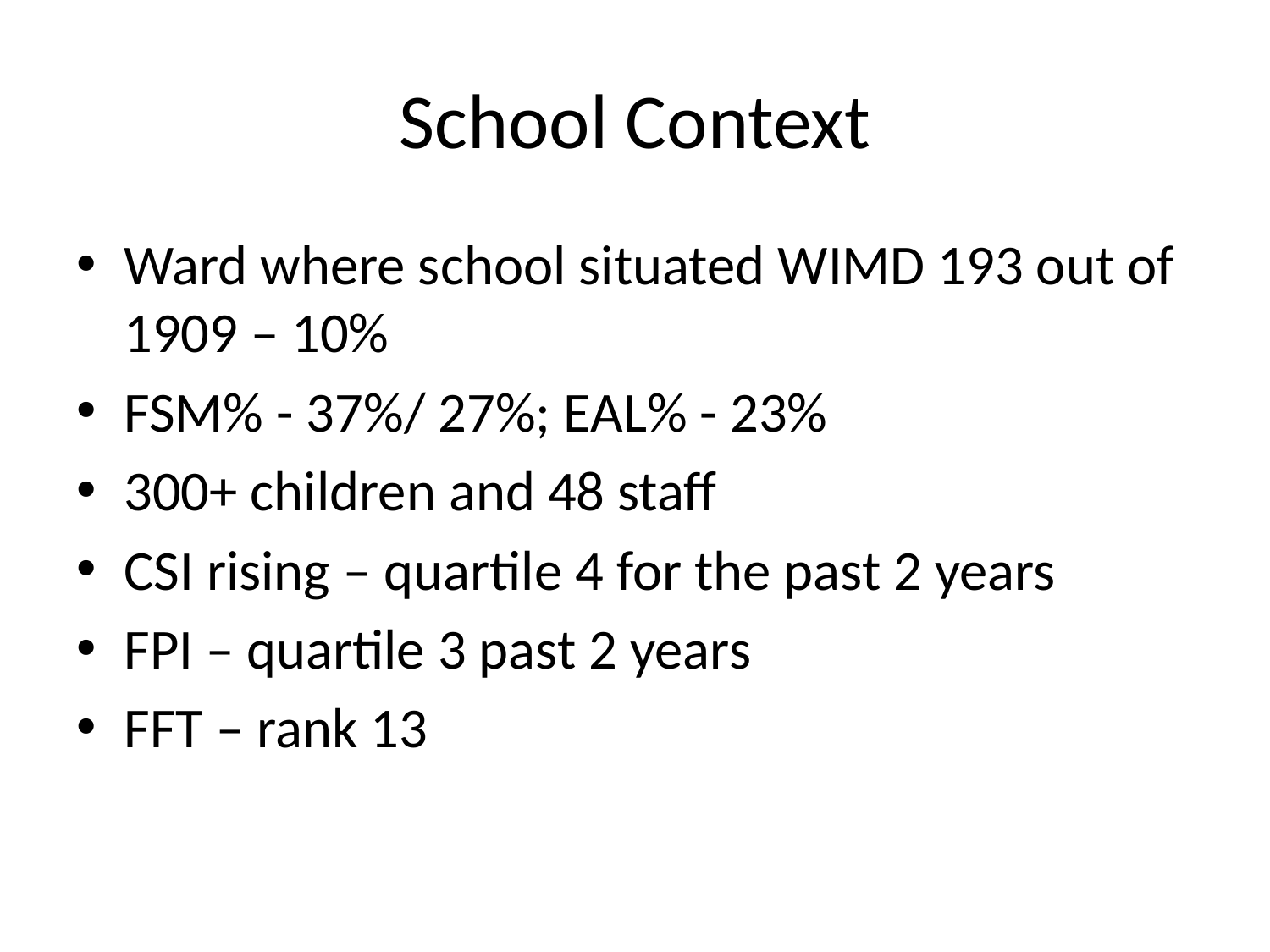

# School Context
Ward where school situated WIMD 193 out of 1909 – 10%
FSM% - 37%/ 27%; EAL% - 23%
300+ children and 48 staff
CSI rising – quartile 4 for the past 2 years
FPI – quartile 3 past 2 years
FFT – rank 13